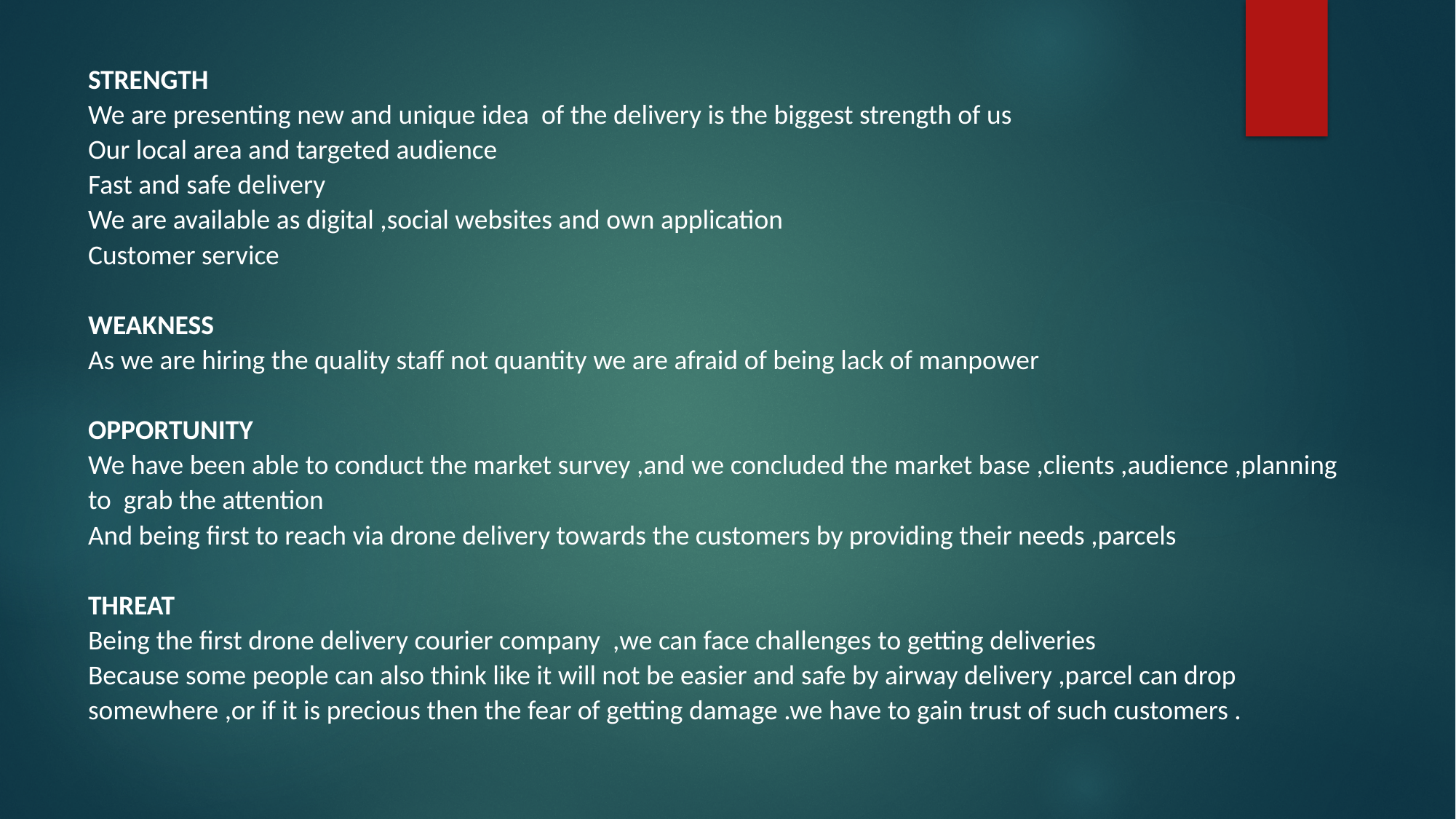

# STRENGTH We are presenting new and unique idea  of the delivery is the biggest strength of us Our local area and targeted audience Fast and safe delivery We are available as digital ,social websites and own application Customer service WEAKNESS As we are hiring the quality staff not quantity we are afraid of being lack of manpower OPPORTUNITY We have been able to conduct the market survey ,and we concluded the market base ,clients ,audience ,planning to  grab the attention And being first to reach via drone delivery towards the customers by providing their needs ,parcels THREAT Being the first drone delivery courier company  ,we can face challenges to getting deliveries Because some people can also think like it will not be easier and safe by airway delivery ,parcel can drop somewhere ,or if it is precious then the fear of getting damage .we have to gain trust of such customers .